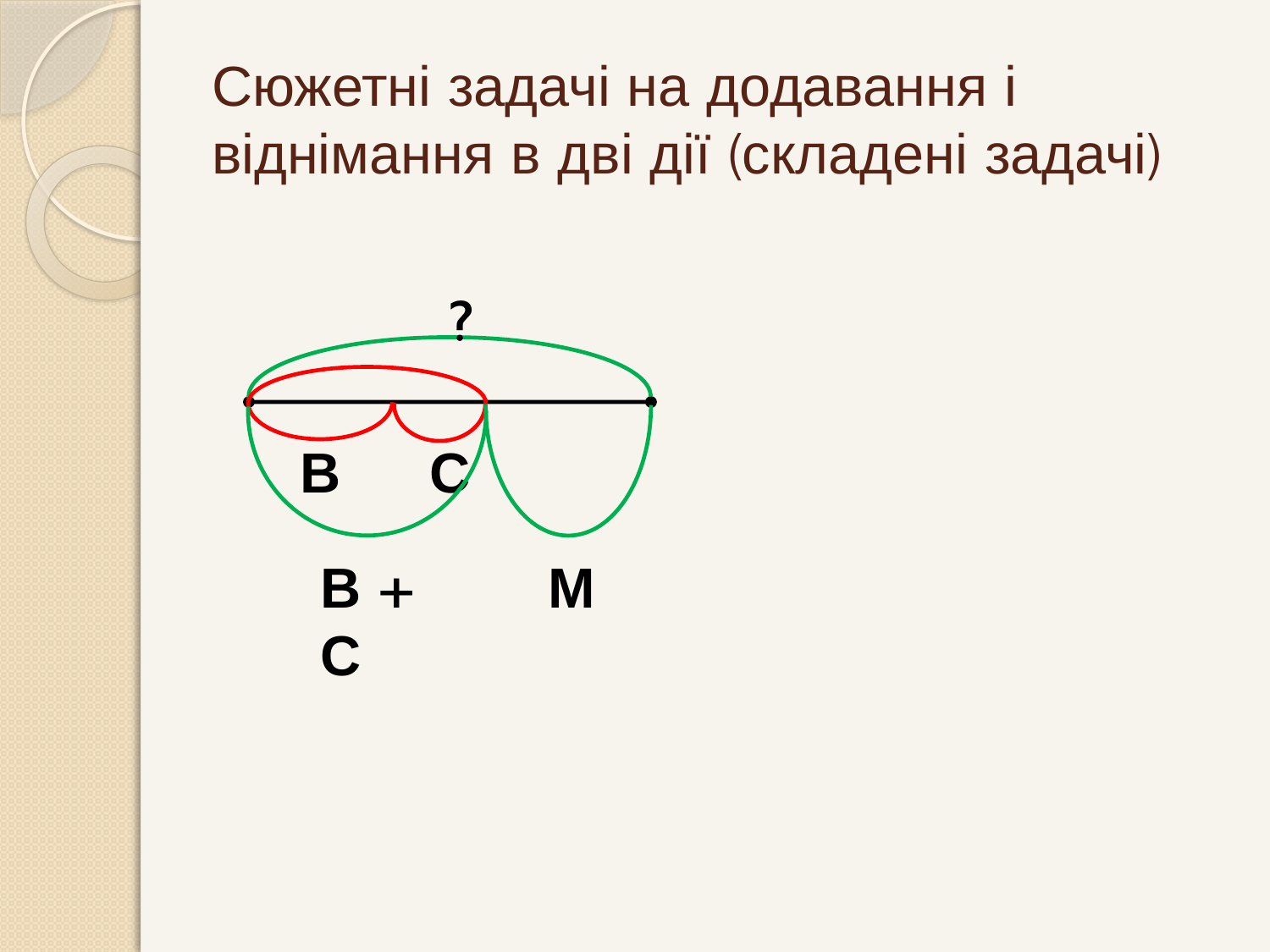

# Сюжетні задачі на додавання і віднімання в дві дії (складені задачі)

?

С
В
В + С
М